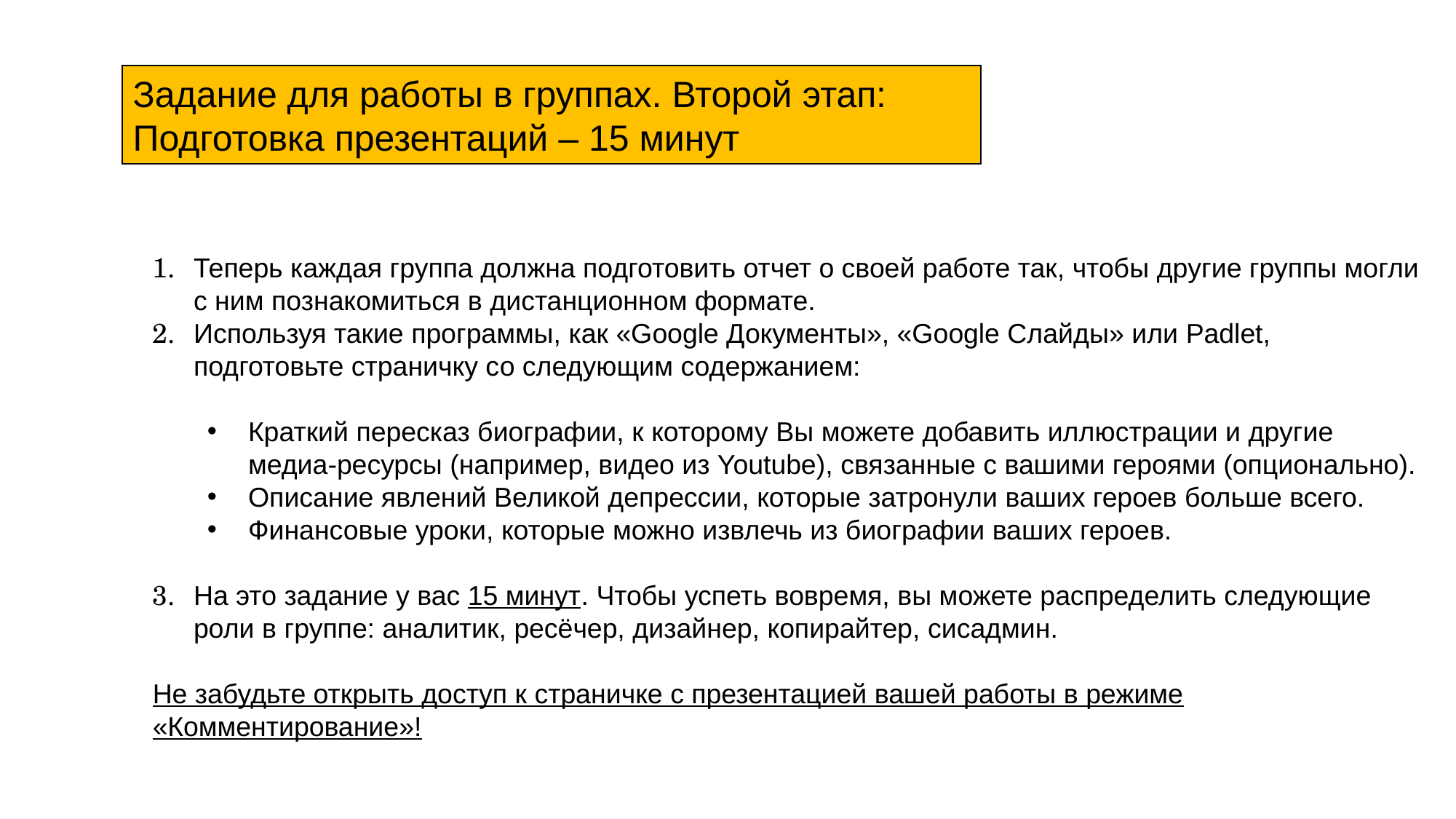

Задание для работы в группах. Второй этап:
Подготовка презентаций – 15 минут
Теперь каждая группа должна подготовить отчет о своей работе так, чтобы другие группы могли с ним познакомиться в дистанционном формате.
Используя такие программы, как «Google Документы», «Google Слайды» или Padlet, подготовьте страничку со следующим содержанием:

Краткий пересказ биографии, к которому Вы можете добавить иллюстрации и другие медиа-ресурсы (например, видео из Youtube), связанные с вашими героями (опционально).
Описание явлений Великой депрессии, которые затронули ваших героев больше всего.
Финансовые уроки, которые можно извлечь из биографии ваших героев.

На это задание у вас 15 минут. Чтобы успеть вовремя, вы можете распределить следующие роли в группе: аналитик, ресёчер, дизайнер, копирайтер, сисадмин.

Не забудьте открыть доступ к страничке с презентацией вашей работы в режиме «Комментирование»!